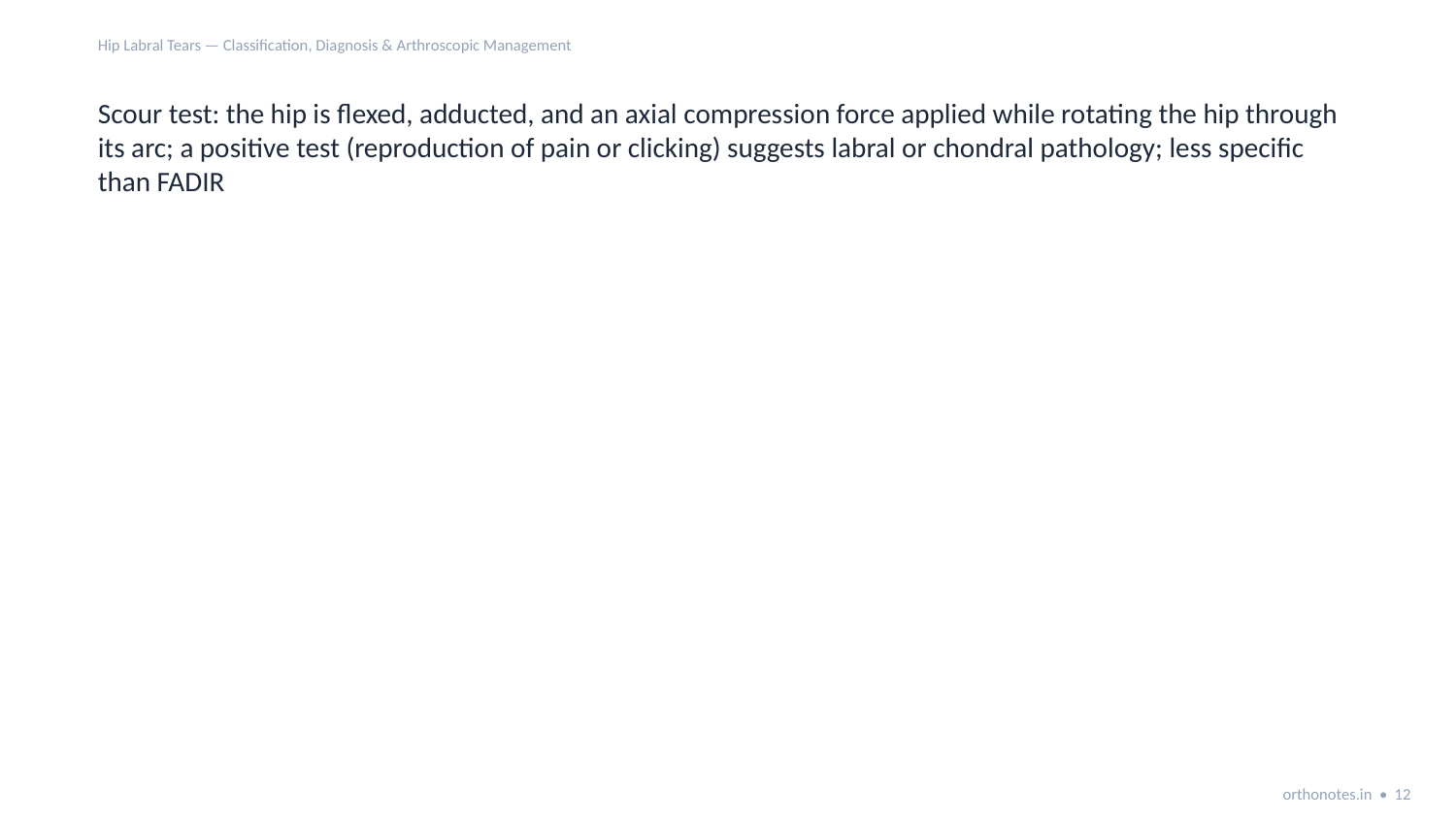

Hip Labral Tears — Classification, Diagnosis & Arthroscopic Management
Scour test: the hip is flexed, adducted, and an axial compression force applied while rotating the hip through its arc; a positive test (reproduction of pain or clicking) suggests labral or chondral pathology; less specific than FADIR
orthonotes.in  •  12